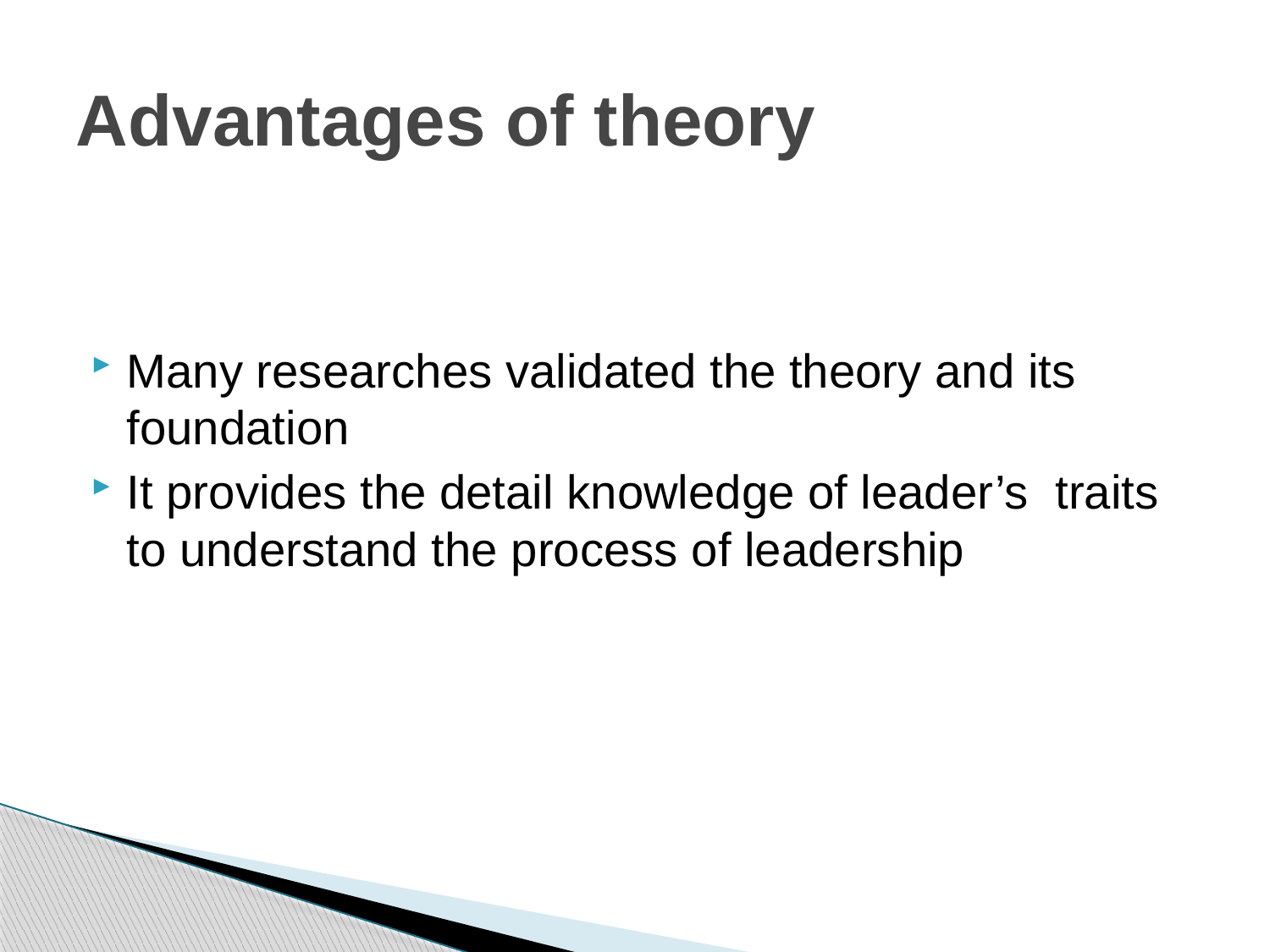

# Advantages of theory

Many researches validated the theory and its foundation
It provides the detail knowledge of leader’s  traits to understand the process of leadership